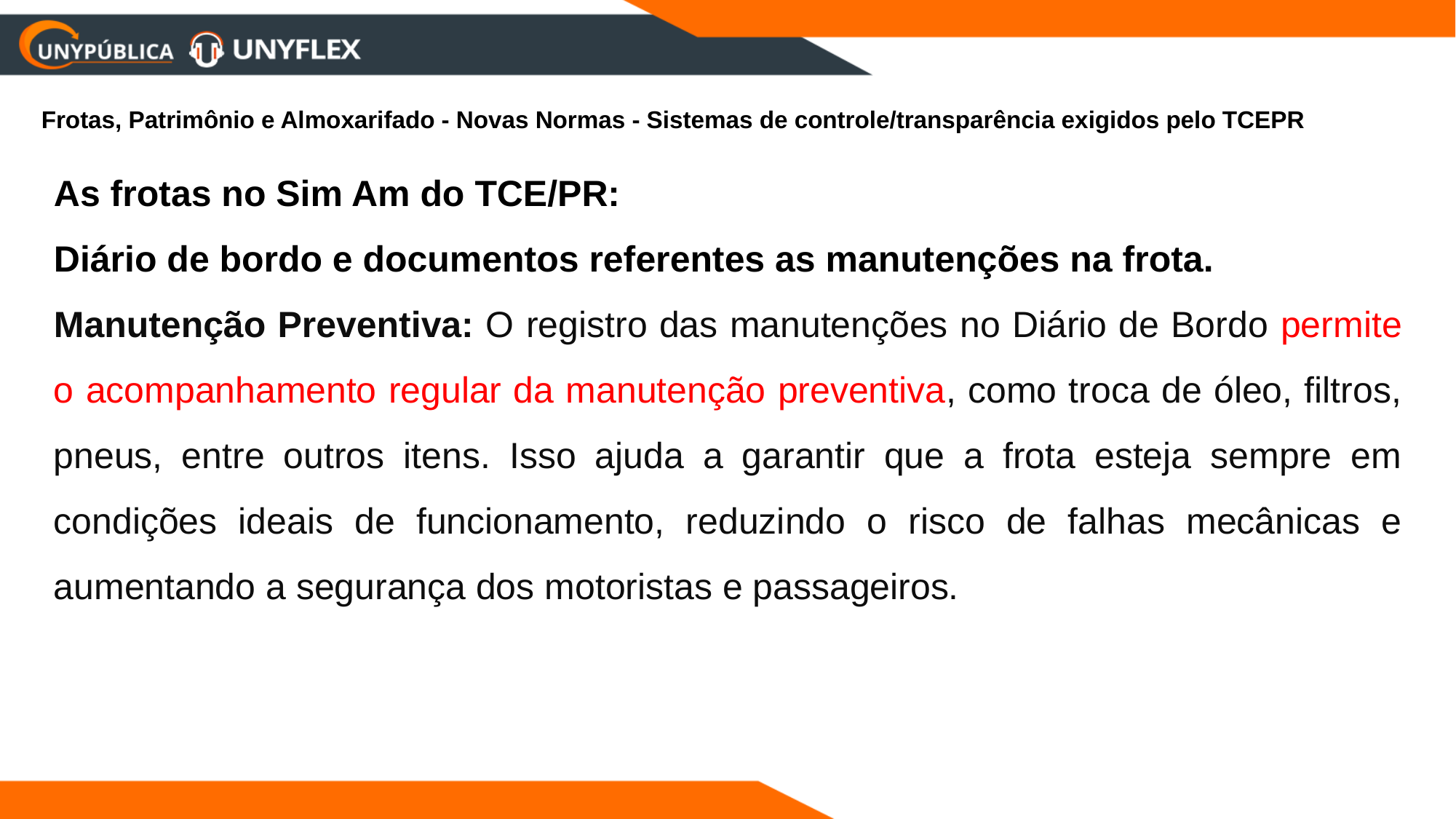

Frotas, Patrimônio e Almoxarifado - Novas Normas - Sistemas de controle/transparência exigidos pelo TCEPR
As frotas no Sim Am do TCE/PR:
Diário de bordo e documentos referentes as manutenções na frota.
Manutenção Preventiva: O registro das manutenções no Diário de Bordo permite o acompanhamento regular da manutenção preventiva, como troca de óleo, filtros, pneus, entre outros itens. Isso ajuda a garantir que a frota esteja sempre em condições ideais de funcionamento, reduzindo o risco de falhas mecânicas e aumentando a segurança dos motoristas e passageiros.